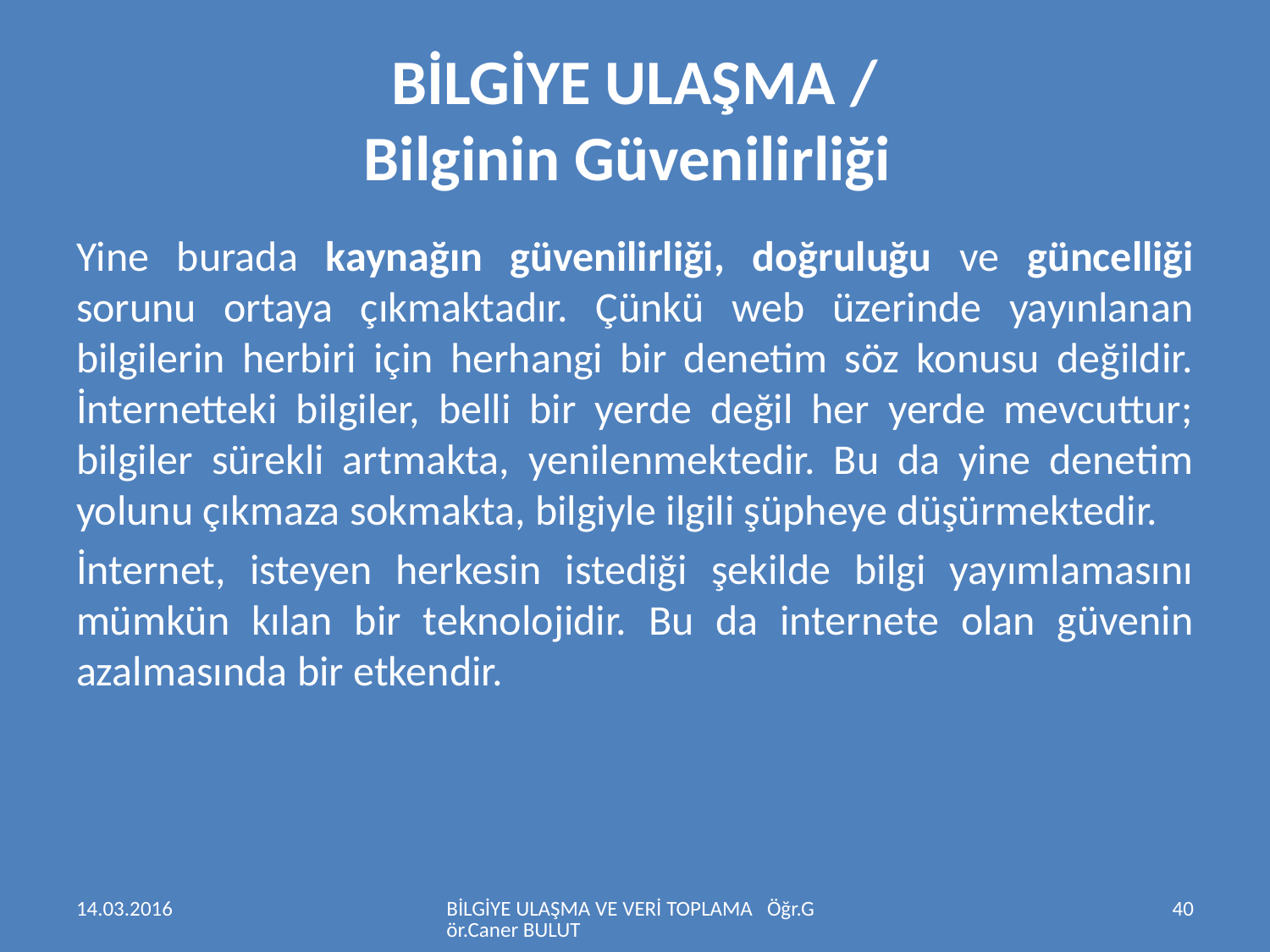

# BİLGİYE ULAŞMA / Bilginin Güvenilirliği
Yine burada kaynağın güvenilirliği, doğruluğu ve güncelliği sorunu ortaya çıkmaktadır. Çünkü web üzerinde yayınlanan bilgilerin herbiri için herhangi bir denetim söz konusu değildir. İnternetteki bilgiler, belli bir yerde değil her yerde mevcuttur; bilgiler sürekli artmakta, yenilenmektedir. Bu da yine denetim yolunu çıkmaza sokmakta, bilgiyle ilgili şüpheye düşürmektedir.
İnternet, isteyen herkesin istediği şekilde bilgi yayımlamasını mümkün kılan bir teknolojidir. Bu da internete olan güvenin azalmasında bir etkendir.

14.03.2016
BİLGİYE ULAŞMA VE VERİ TOPLAMA   Öğr.Gör.Caner BULUT
40